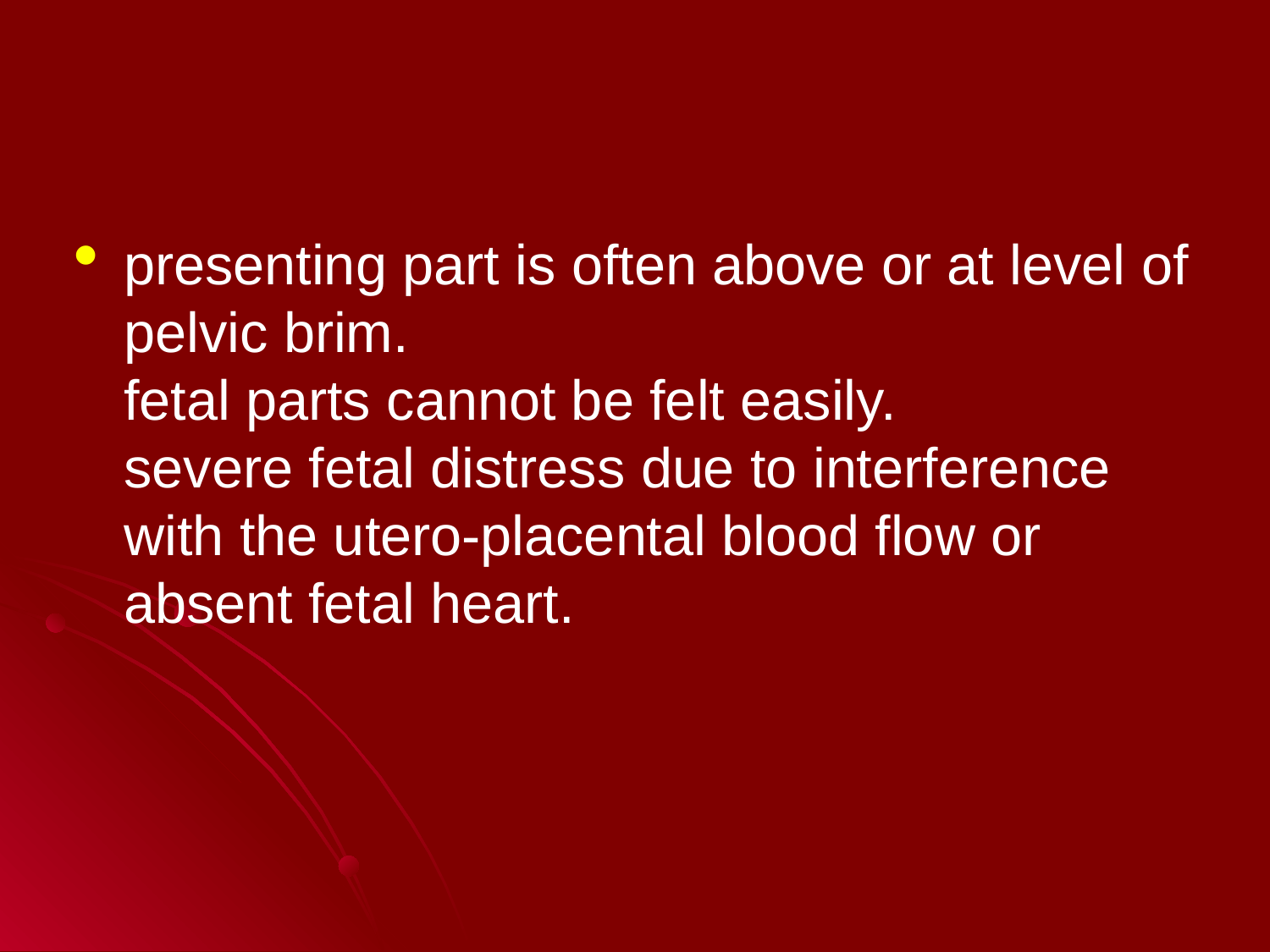

#
presenting part is often above or at level of pelvic brim.
fetal parts cannot be felt easily.
severe fetal distress due to interference with the utero-placental blood flow or absent fetal heart.